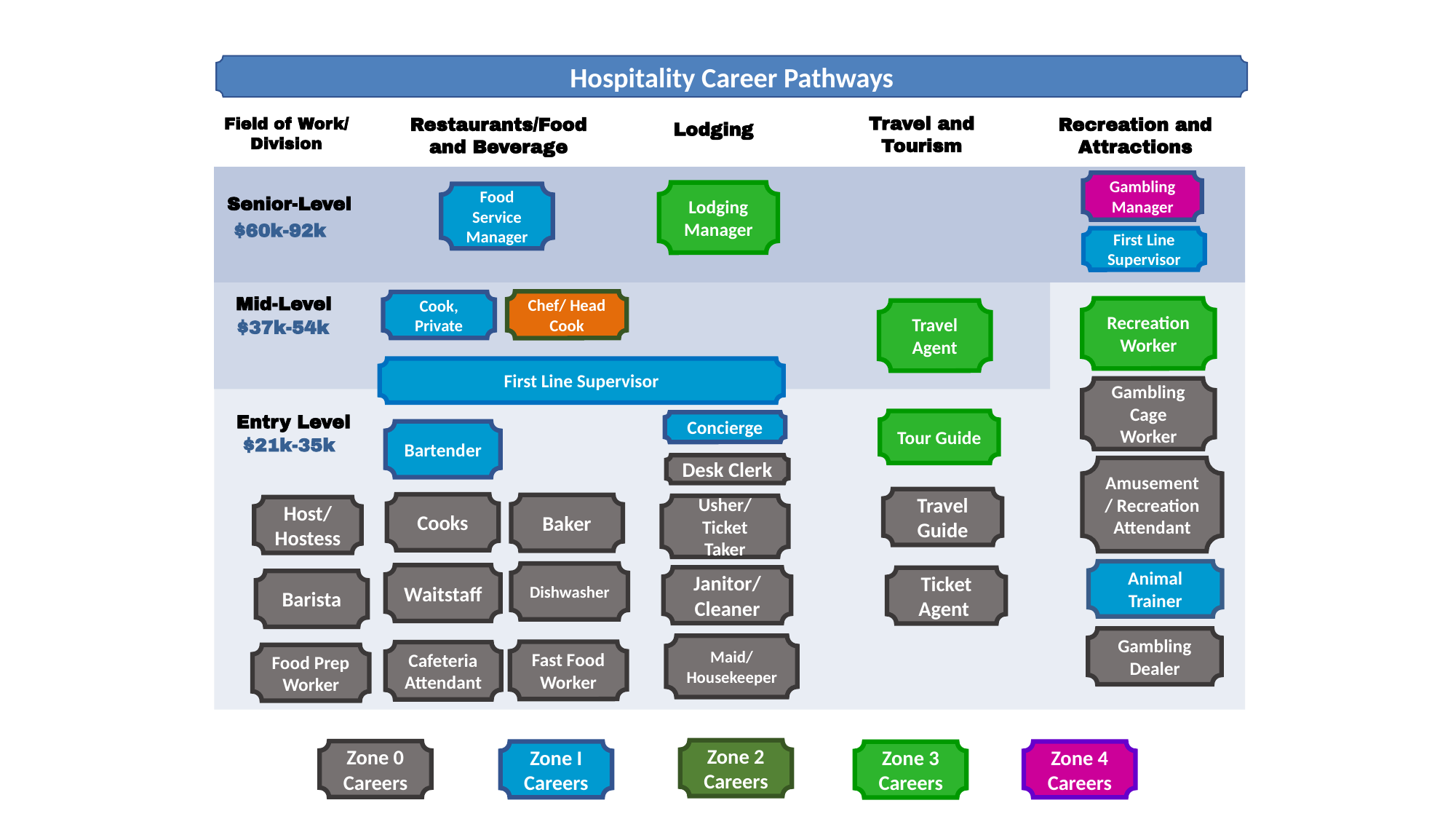

Hospitality Career Pathways
Travel and Tourism
Restaurants/Food and Beverage
Recreation and Attractions
Field of Work/ Division
Lodging

Gambling Manager
Lodging Manager
Food Service Manager
Senior-Level
$60k-92k
First Line Supervisor

Mid-Level
Chef/ Head Cook
Cook, Private
Recreation Worker
Travel Agent
$37k-54k
First Line Supervisor
Gambling Cage Worker
Entry Level
Tour Guide
Concierge
Bartender
$21k-35k
Desk Clerk
Amusement/ Recreation Attendant
Travel Guide
Cooks
Baker
Usher/ Ticket Taker
Host/ Hostess
Animal Trainer
Dishwasher
Waitstaff
Janitor/ Cleaner
Ticket Agent
Barista
Gambling Dealer
Maid/ Housekeeper
Fast Food Worker
Cafeteria Attendant
Food Prep Worker
Zone 2 Careers
Zone 0 Careers
Zone I Careers
Zone 4 Careers
Zone 3 Careers